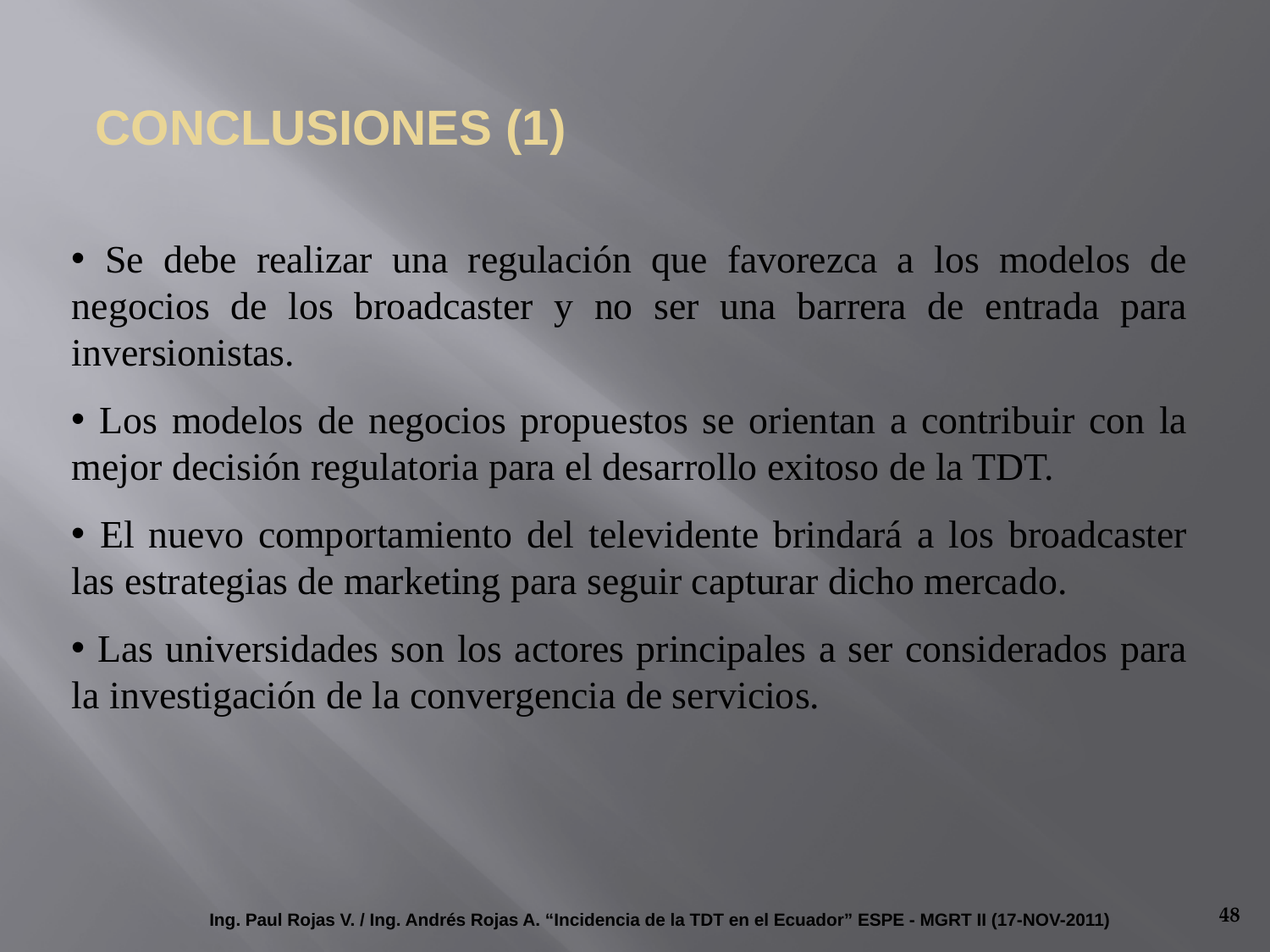

CONCLUSIONES (1)
 Se debe realizar una regulación que favorezca a los modelos de negocios de los broadcaster y no ser una barrera de entrada para inversionistas.

 Los modelos de negocios propuestos se orientan a contribuir con la mejor decisión regulatoria para el desarrollo exitoso de la TDT.

 El nuevo comportamiento del televidente brindará a los broadcaster las estrategias de marketing para seguir capturar dicho mercado.

 Las universidades son los actores principales a ser considerados para la investigación de la convergencia de servicios.
48
Ing. Paul Rojas V. / Ing. Andrés Rojas A. “Incidencia de la TDT en el Ecuador” ESPE - MGRT II (17-NOV-2011)